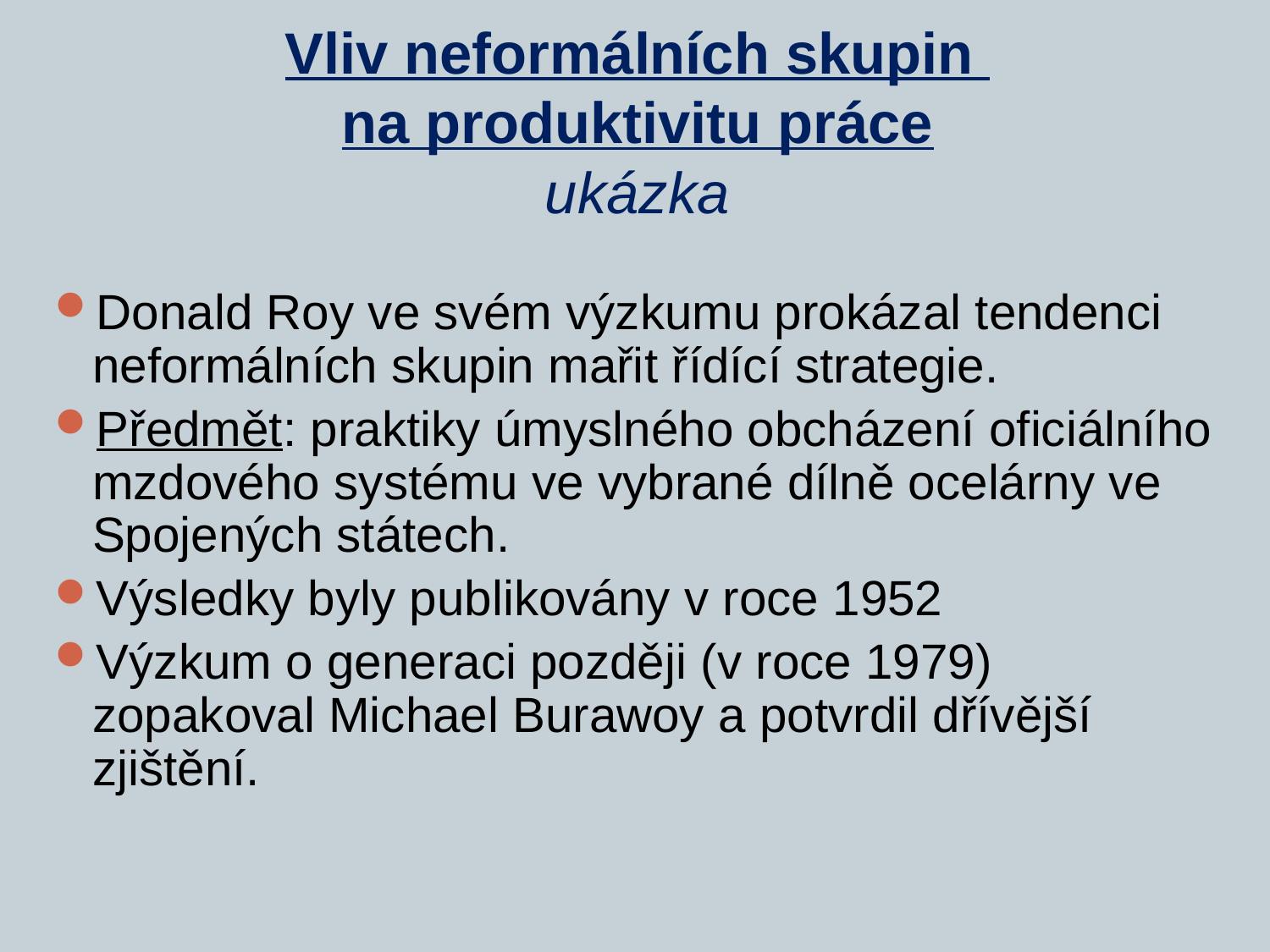

# Vliv neformálních skupin na produktivitu práce ukázka

Donald Roy ve svém výzkumu prokázal tendenci neformálních skupin mařit řídící strategie.
Předmět: praktiky úmyslného obcházení oficiálního mzdového systému ve vybrané dílně ocelárny ve Spojených státech.
Výsledky byly publikovány v roce 1952
Výzkum o generaci později (v roce 1979) zopakoval Michael Burawoy a potvrdil dřívější zjištění.